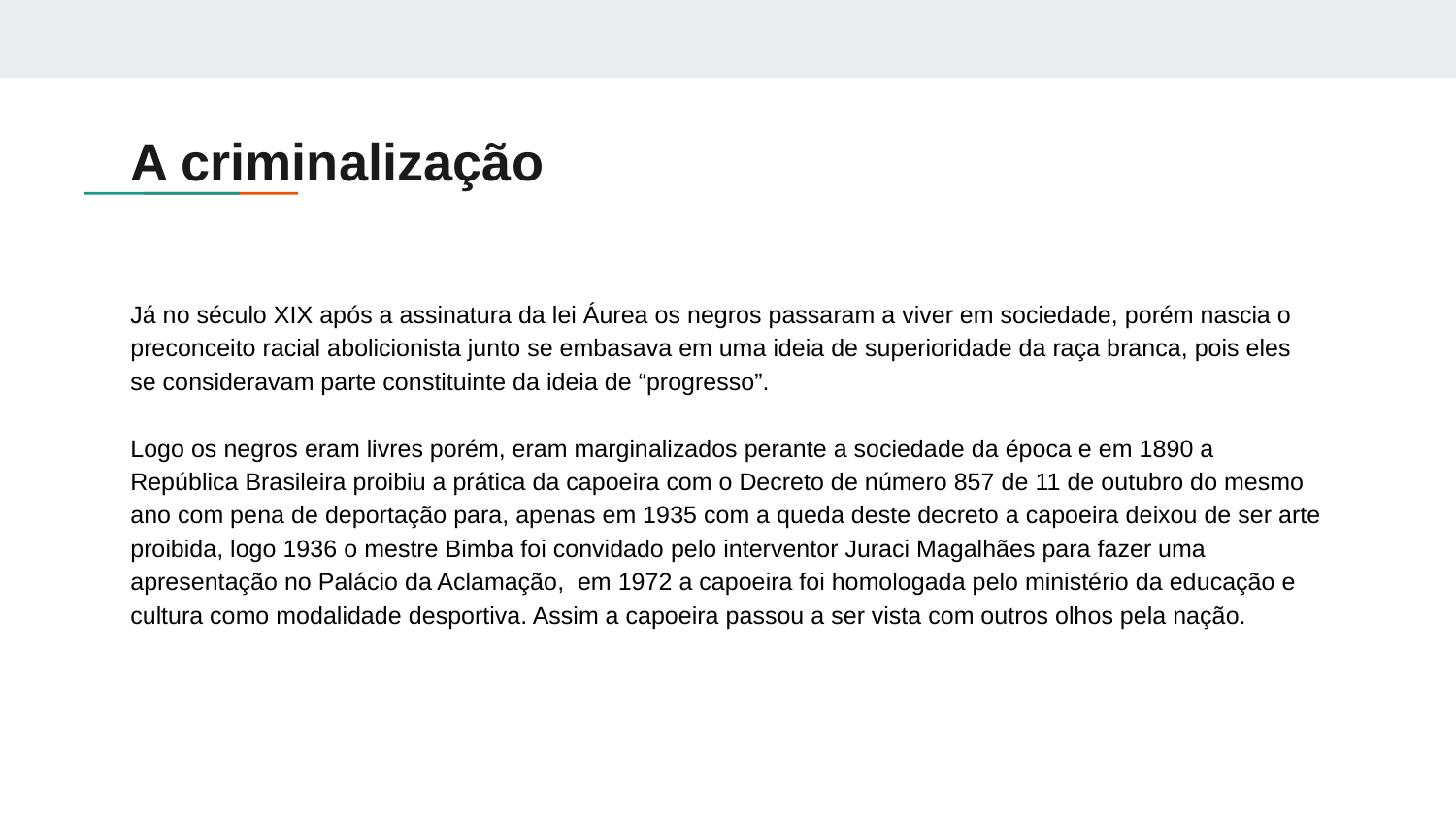

# A criminalização
Já no século XIX após a assinatura da lei Áurea os negros passaram a viver em sociedade, porém nascia o preconceito racial abolicionista junto se embasava em uma ideia de superioridade da raça branca, pois eles se consideravam parte constituinte da ideia de “progresso”.

Logo os negros eram livres porém, eram marginalizados perante a sociedade da época e em 1890 a República Brasileira proibiu a prática da capoeira com o Decreto de número 857 de 11 de outubro do mesmo ano com pena de deportação para, apenas em 1935 com a queda deste decreto a capoeira deixou de ser arte proibida, logo 1936 o mestre Bimba foi convidado pelo interventor Juraci Magalhães para fazer uma apresentação no Palácio da Aclamação,  em 1972 a capoeira foi homologada pelo ministério da educação e cultura como modalidade desportiva. Assim a capoeira passou a ser vista com outros olhos pela nação.